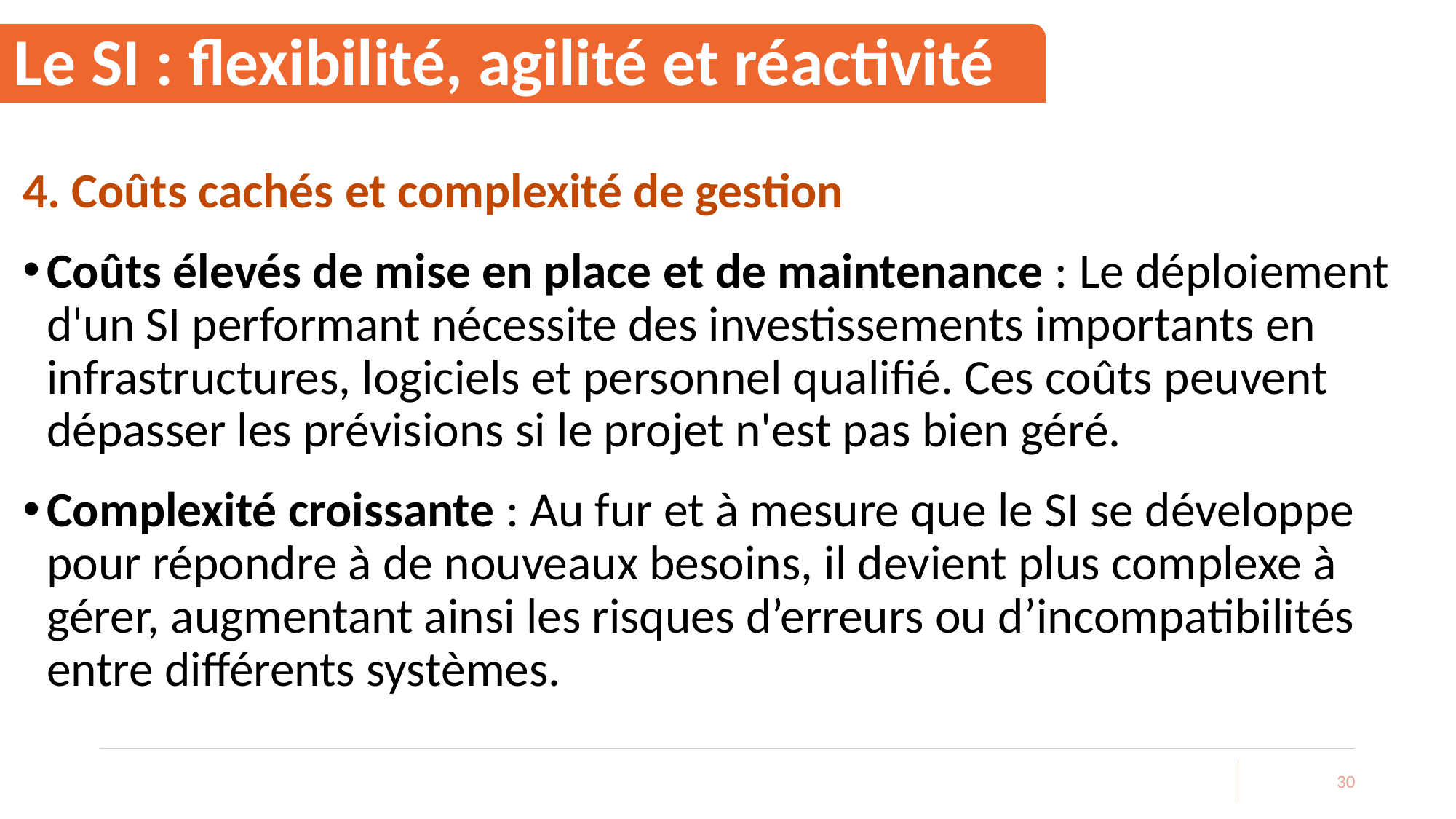

# Le SI : flexibilité, agilité et réactivité

4. Coûts cachés et complexité de gestion
Coûts élevés de mise en place et de maintenance : Le déploiement d'un SI performant nécessite des investissements importants en infrastructures, logiciels et personnel qualifié. Ces coûts peuvent dépasser les prévisions si le projet n'est pas bien géré.
Complexité croissante : Au fur et à mesure que le SI se développe pour répondre à de nouveaux besoins, il devient plus complexe à gérer, augmentant ainsi les risques d’erreurs ou d’incompatibilités entre différents systèmes.
30